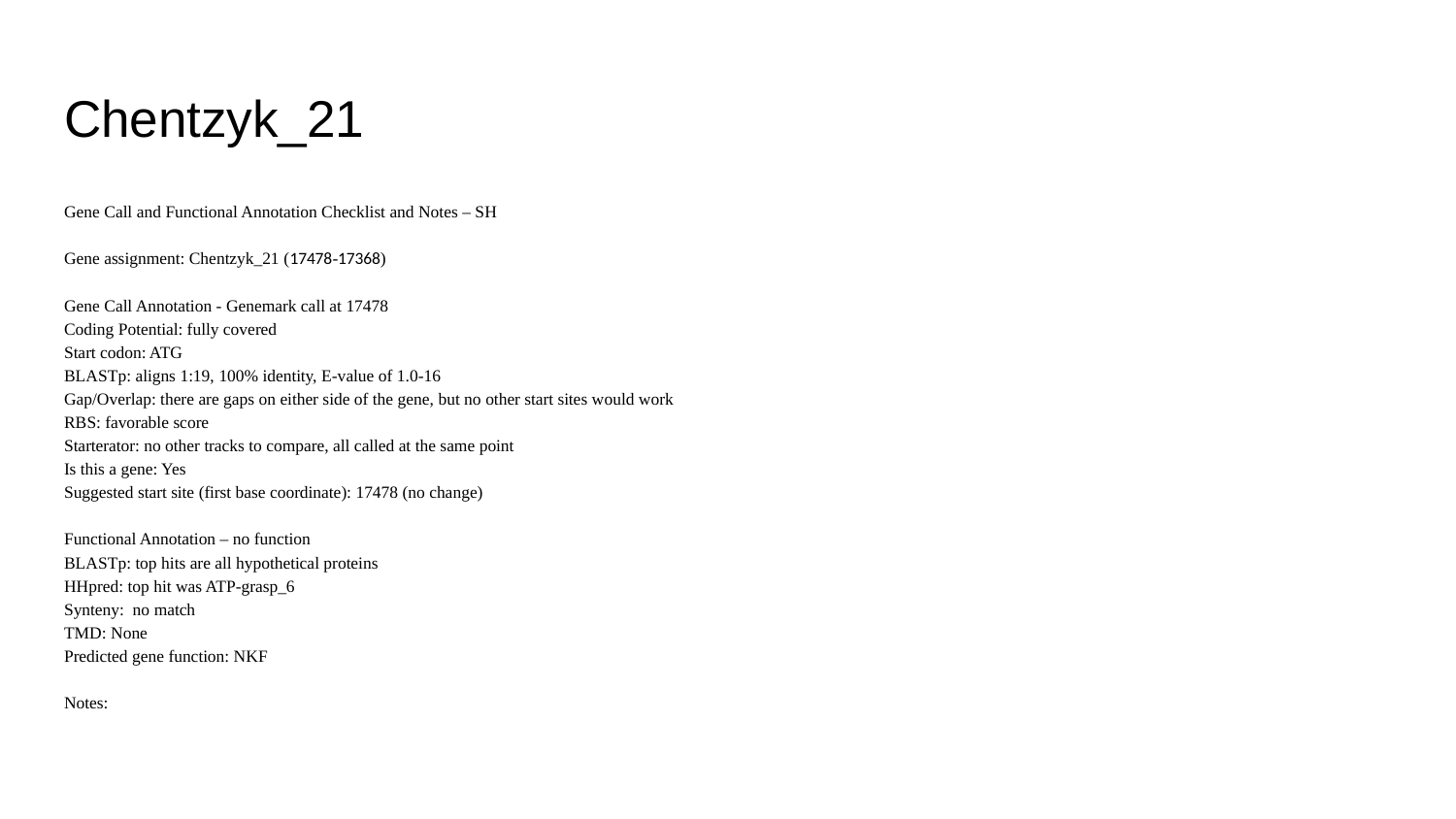

# Chentzyk_21

Gene Call and Functional Annotation Checklist and Notes – SH

Gene assignment: Chentzyk_21 (17478-17368)

Gene Call Annotation - Genemark call at 17478
Coding Potential: fully covered
Start codon: ATG
BLASTp: aligns 1:19, 100% identity, E-value of 1.0-16
Gap/Overlap: there are gaps on either side of the gene, but no other start sites would work
RBS: favorable score
Starterator: no other tracks to compare, all called at the same point
Is this a gene: Yes
Suggested start site (first base coordinate): 17478 (no change)

Functional Annotation – no function
BLASTp: top hits are all hypothetical proteins
HHpred: top hit was ATP-grasp_6
Synteny:  no match
TMD: None
Predicted gene function: NKF

Notes: